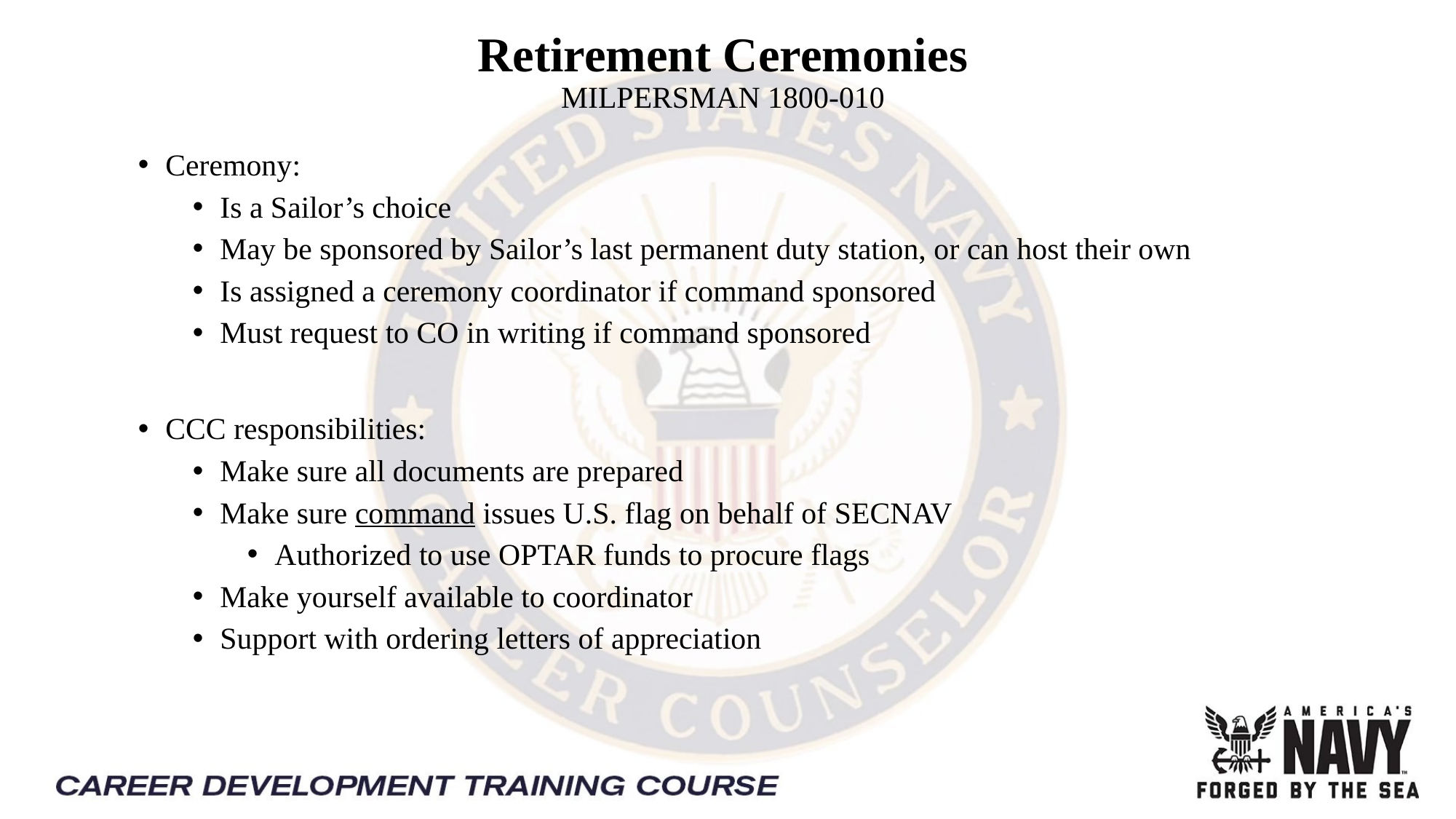

# Retirement Ceremonies MILPERSMAN 1800-010
Ceremony:
Is a Sailor’s choice
May be sponsored by Sailor’s last permanent duty station, or can host their own
Is assigned a ceremony coordinator if command sponsored
Must request to CO in writing if command sponsored

CCC responsibilities:
Make sure all documents are prepared
Make sure command issues U.S. flag on behalf of SECNAV
Authorized to use OPTAR funds to procure flags
Make yourself available to coordinator
Support with ordering letters of appreciation